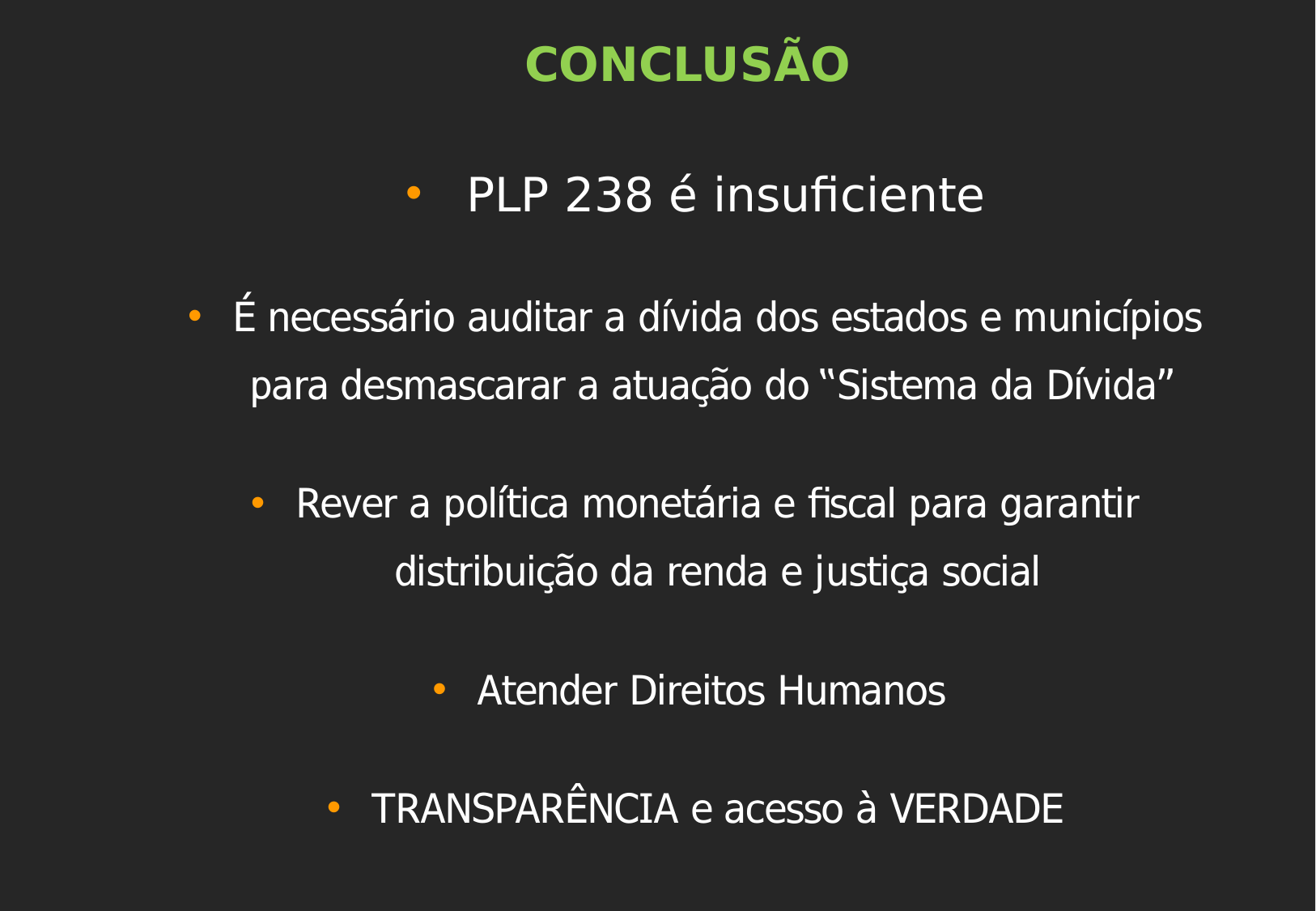

CONCLUSÃO
PLP 238 é insuficiente
É necessário auditar a dívida dos estados e municípios para desmascarar a atuação do “Sistema da Dívida”
Rever a política monetária e fiscal para garantir distribuição da renda e justiça social
Atender Direitos Humanos
TRANSPARÊNCIA e acesso à VERDADE